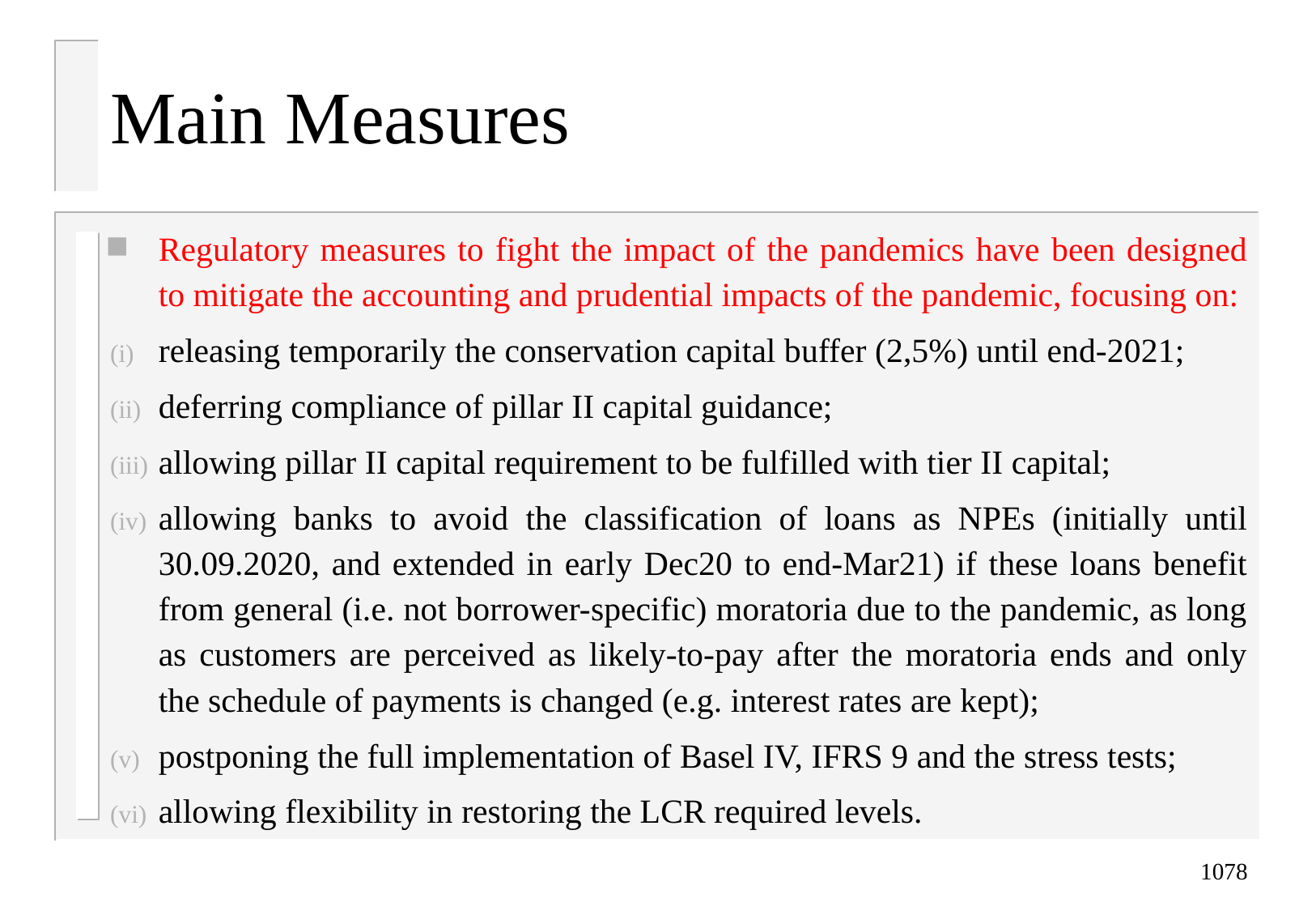

# Main Measures
Regulatory measures to fight the impact of the pandemics have been designed to mitigate the accounting and prudential impacts of the pandemic, focusing on:
releasing temporarily the conservation capital buffer (2,5%) until end-2021;
deferring compliance of pillar II capital guidance;
allowing pillar II capital requirement to be fulfilled with tier II capital;
allowing banks to avoid the classification of loans as NPEs (initially until 30.09.2020, and extended in early Dec20 to end-Mar21) if these loans benefit from general (i.e. not borrower-specific) moratoria due to the pandemic, as long as customers are perceived as likely-to-pay after the moratoria ends and only the schedule of payments is changed (e.g. interest rates are kept);
postponing the full implementation of Basel IV, IFRS 9 and the stress tests;
allowing flexibility in restoring the LCR required levels.
1078